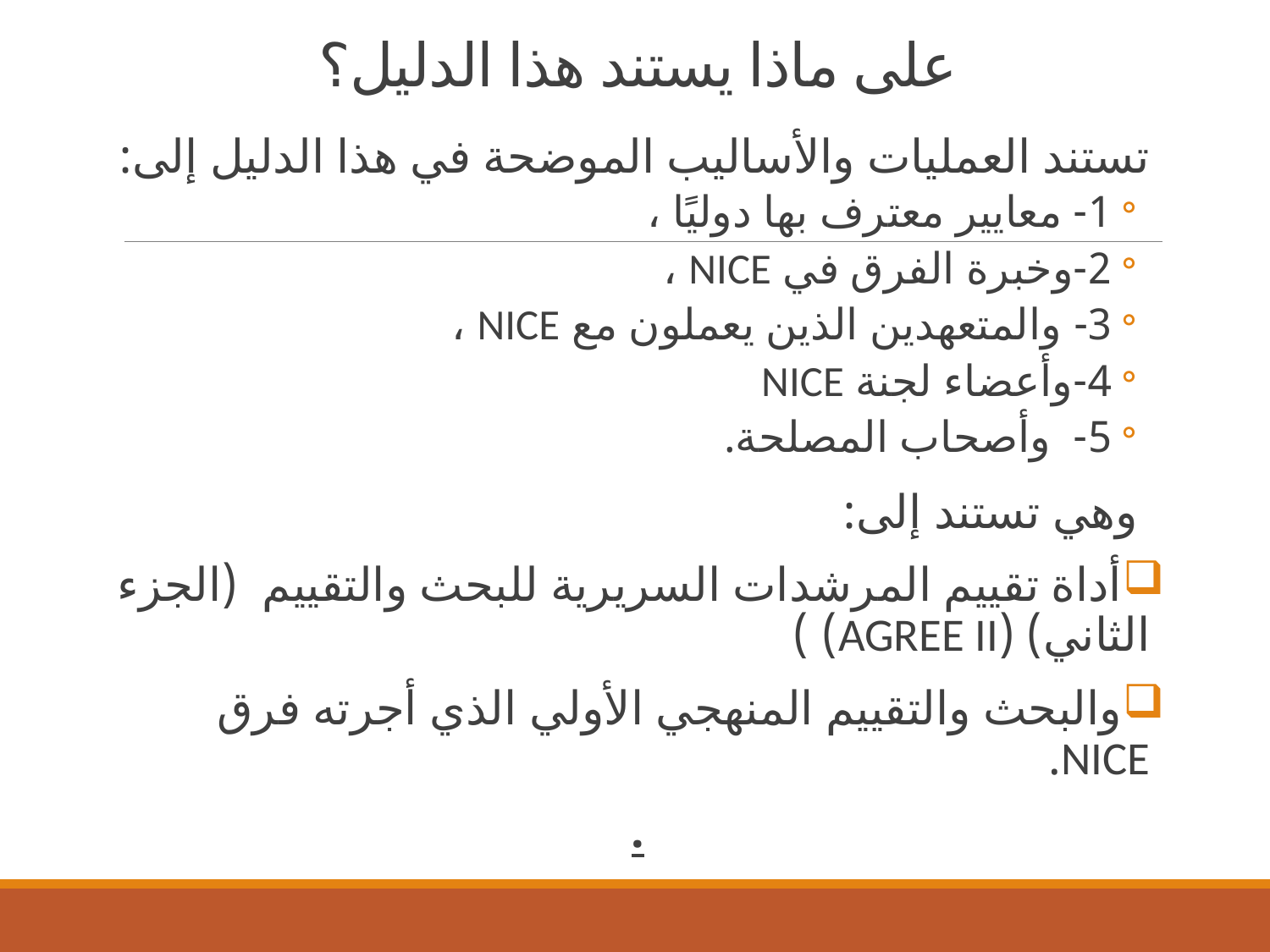

# على ماذا يستند هذا الدليل؟
تستند العمليات والأساليب الموضحة في هذا الدليل إلى:
1- معايير معترف بها دوليًا ،
2-وخبرة الفرق في NICE ،
3- والمتعهدين الذين يعملون مع NICE ،
4-وأعضاء لجنة NICE
5-  وأصحاب المصلحة.
 وهي تستند إلى:
أداة تقييم المرشدات السريرية للبحث والتقييم  (الجزء الثاني) (AGREE II) )
والبحث والتقييم المنهجي الأولي الذي أجرته فرق NICE.
.